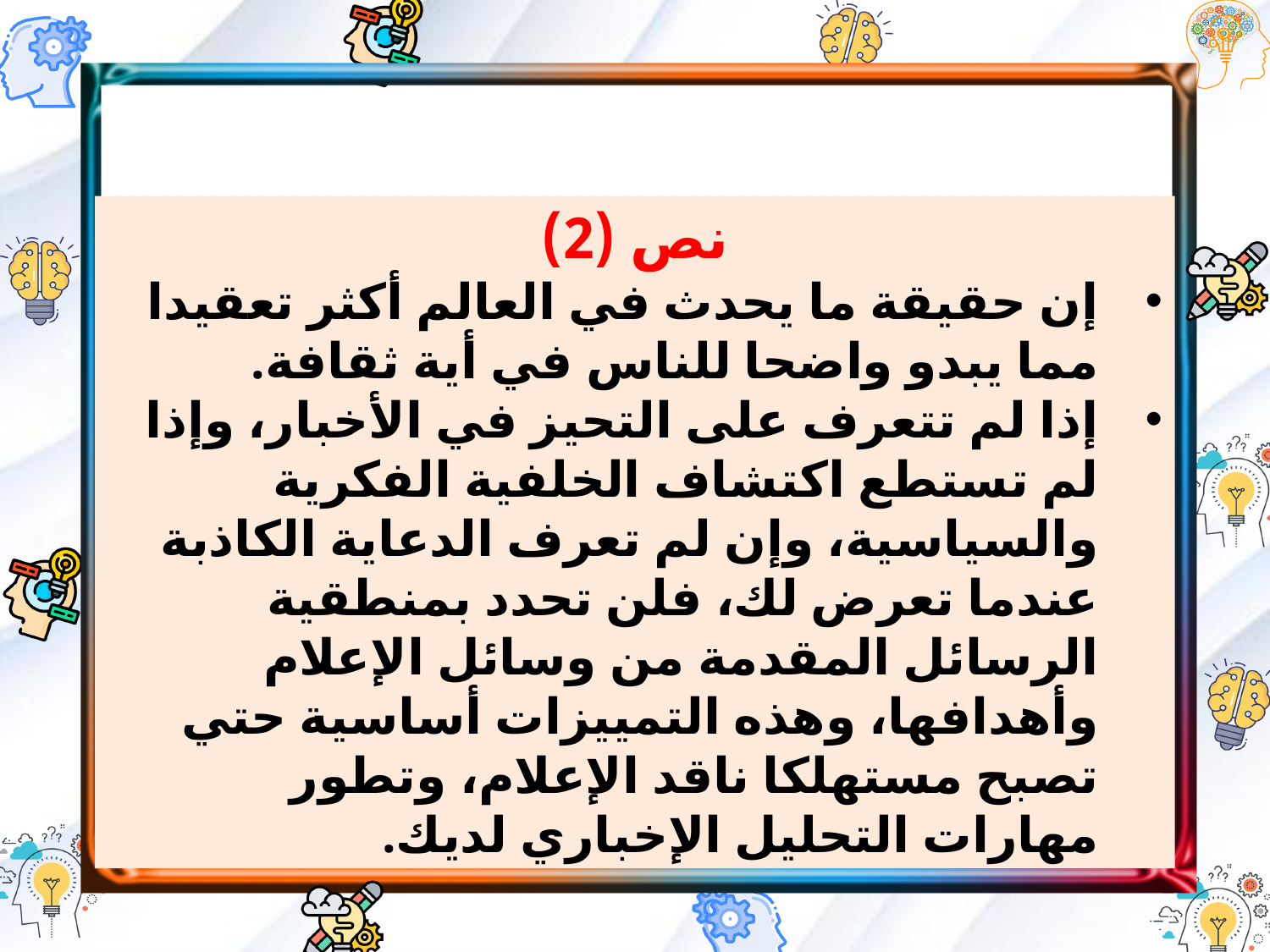

نص (2)
إن حقيقة ما يحدث في العالم أكثر تعقيدا مما يبدو واضحا للناس في أية ثقافة.
إذا لم تتعرف على التحيز في الأخبار، وإذا لم تستطع اكتشاف الخلفية الفكرية والسياسية، وإن لم تعرف الدعاية الكاذبة عندما تعرض لك، فلن تحدد بمنطقية الرسائل المقدمة من وسائل الإعلام وأهدافها، وهذه التمييزات أساسية حتي تصبح مستهلكا ناقد الإعلام، وتطور مهارات التحليل الإخباري لديك.